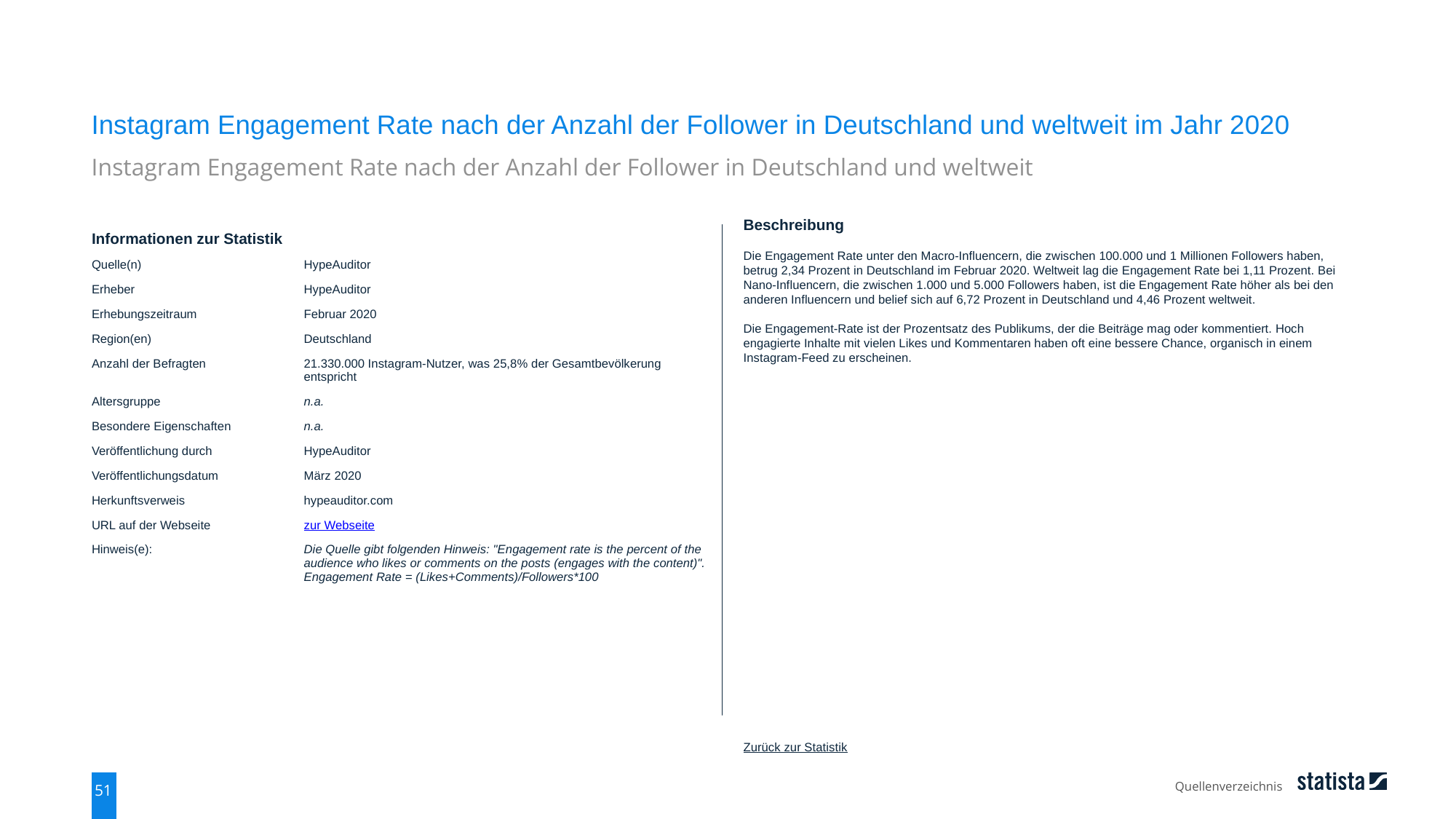

Instagram Engagement Rate nach der Anzahl der Follower in Deutschland und weltweit im Jahr 2020
Instagram Engagement Rate nach der Anzahl der Follower in Deutschland und weltweit
| Informationen zur Statistik |  |
| --- | --- |
| Quelle(n) | HypeAuditor |
| Erheber | HypeAuditor |
| Erhebungszeitraum | Februar 2020 |
| Region(en) | Deutschland |
| Anzahl der Befragten | 21.330.000 Instagram-Nutzer, was 25,8% der Gesamtbevölkerung entspricht |
| Altersgruppe | n.a. |
| Besondere Eigenschaften | n.a. |
| Veröffentlichung durch | HypeAuditor |
| Veröffentlichungsdatum | März 2020 |
| Herkunftsverweis | hypeauditor.com |
| URL auf der Webseite | zur Webseite |
| Hinweis(e): | Die Quelle gibt folgenden Hinweis: "Engagement rate is the percent of the audience who likes or comments on the posts (engages with the content)". Engagement Rate = (Likes+Comments)/Followers\*100 |

Beschreibung

Die Engagement Rate unter den Macro-Influencern, die zwischen 100.000 und 1 Millionen Followers haben, betrug 2,34 Prozent in Deutschland im Februar 2020. Weltweit lag die Engagement Rate bei 1,11 Prozent. Bei Nano-Influencern, die zwischen 1.000 und 5.000 Followers haben, ist die Engagement Rate höher als bei den anderen Influencern und belief sich auf 6,72 Prozent in Deutschland und 4,46 Prozent weltweit.

Die Engagement-Rate ist der Prozentsatz des Publikums, der die Beiträge mag oder kommentiert. Hoch engagierte Inhalte mit vielen Likes und Kommentaren haben oft eine bessere Chance, organisch in einem Instagram-Feed zu erscheinen.

Zurück zur Statistik
Quellenverzeichnis

51